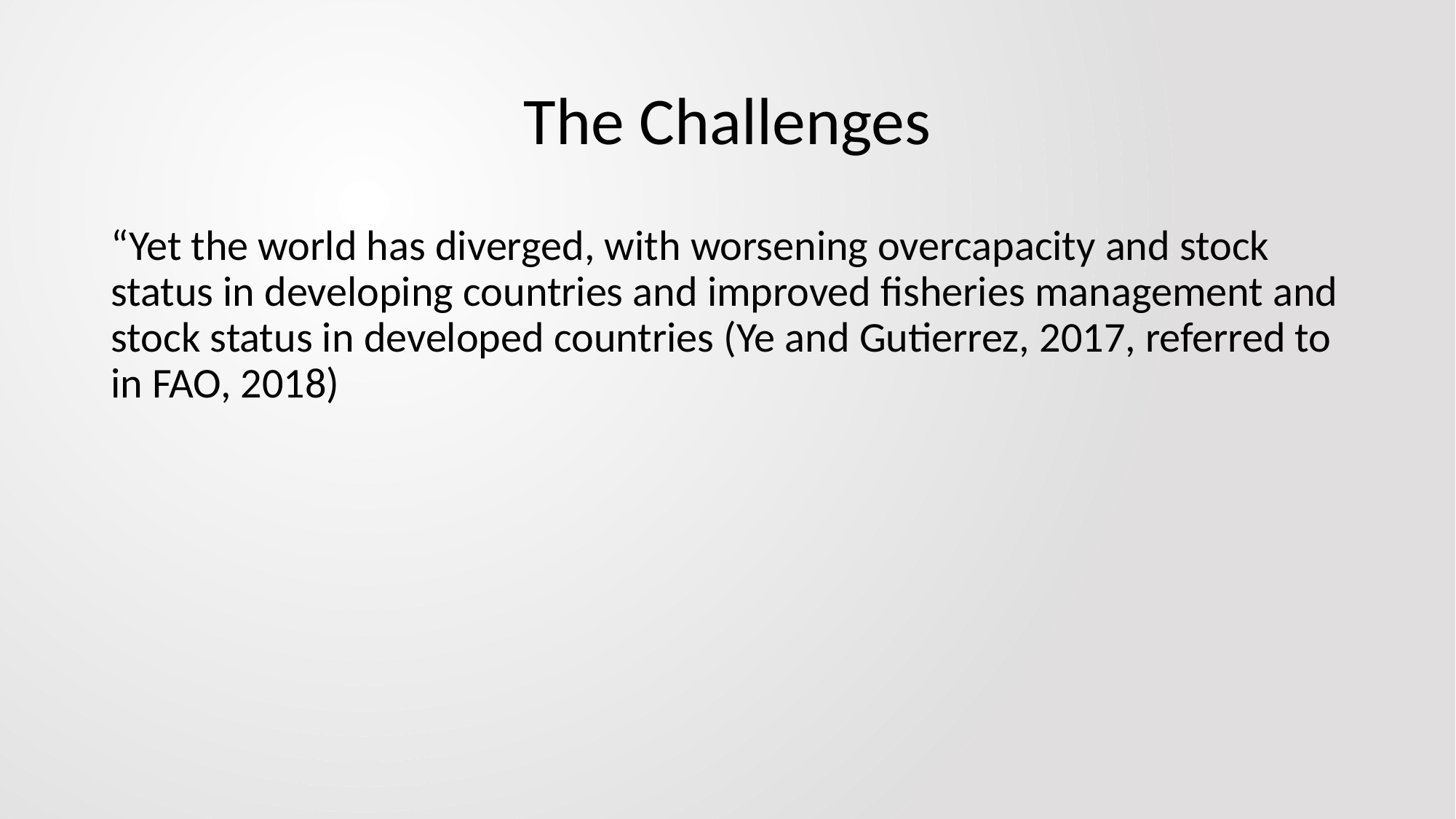

# The Challenges
“Yet the world has diverged, with worsening overcapacity and stock status in developing countries and improved fisheries management and stock status in developed countries (Ye and Gutierrez, 2017, referred to in FAO, 2018)